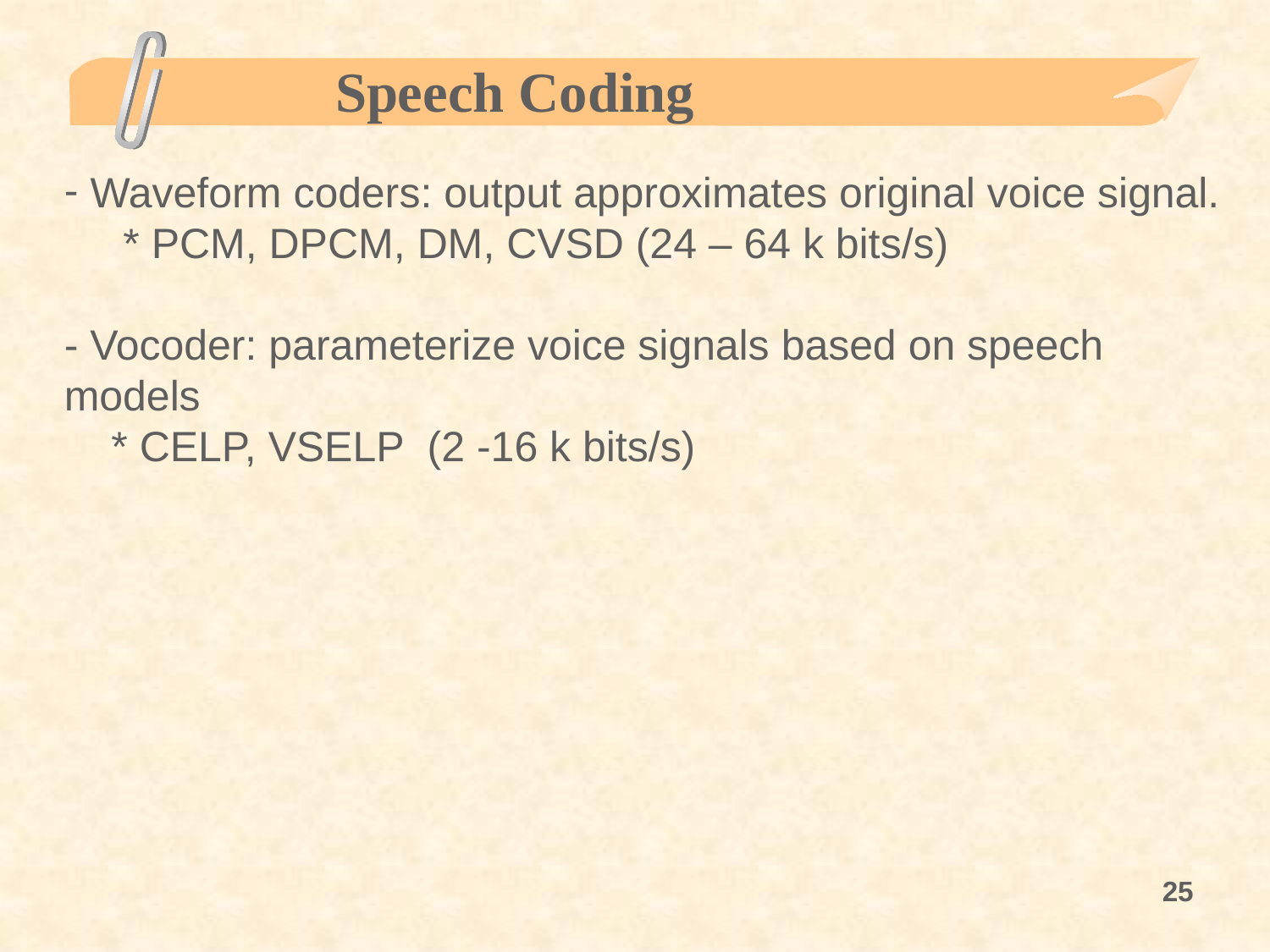

Speech Coding
 Waveform coders: output approximates original voice signal.
     * PCM, DPCM, DM, CVSD (24 – 64 k bits/s)
- Vocoder: parameterize voice signals based on speech models
    * CELP, VSELP  (2 -16 k bits/s)
25